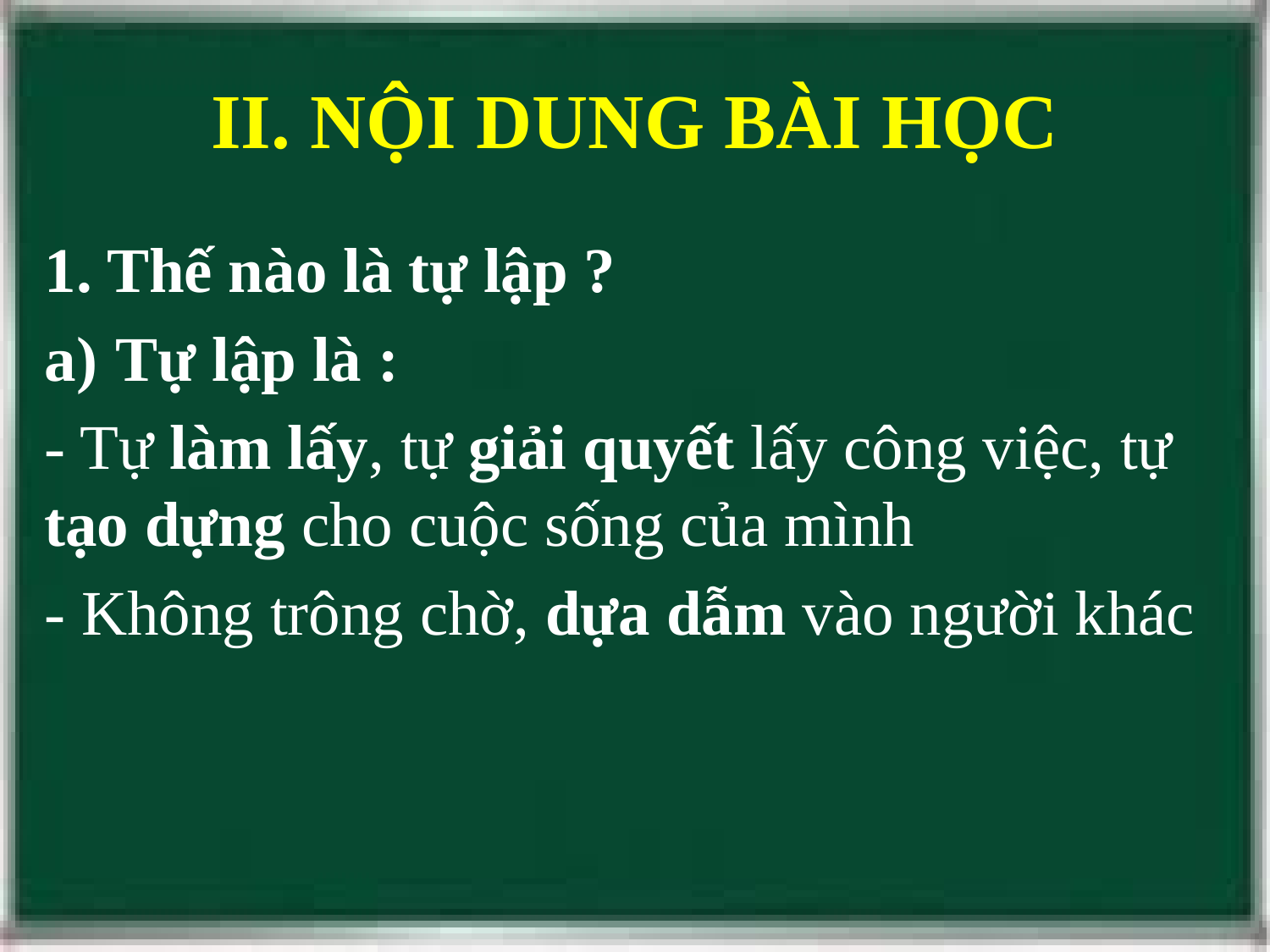

# II. NỘI DUNG BÀI HỌC
1. Thế nào là tự lập ?
Tự lập là :
- Tự làm lấy, tự giải quyết lấy công việc, tự tạo dựng cho cuộc sống của mình
- Không trông chờ, dựa dẫm vào người khác